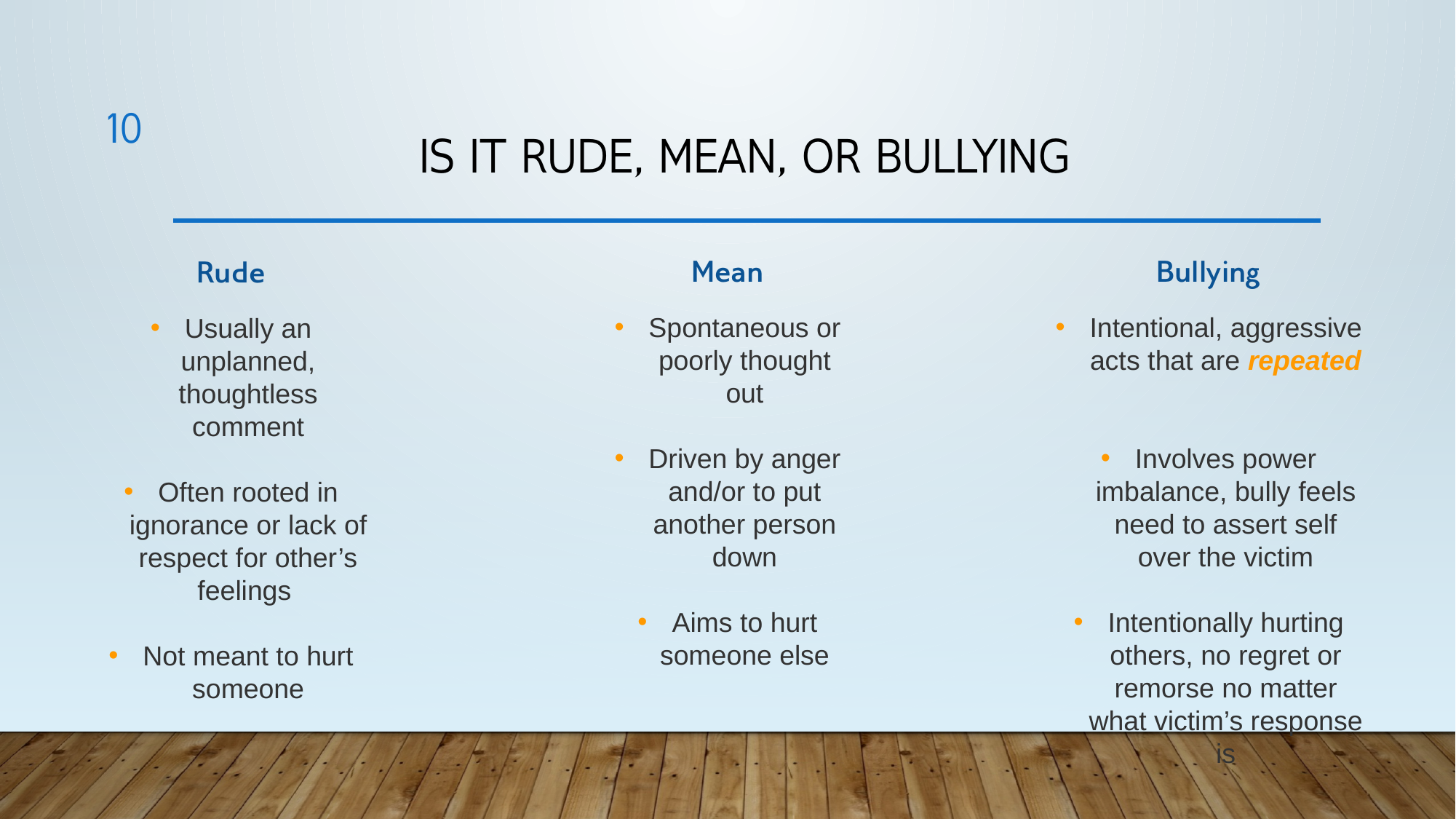

10
# Is it Rude, Mean, or Bullying
Mean

Spontaneous or poorly thought out

Driven by anger and/or to put another person down

Aims to hurt someone else
Bullying

Intentional, aggressive acts that are repeated

Involves power imbalance, bully feels need to assert self over the victim

Intentionally hurting others, no regret or remorse no matter what victim’s response is
Rude

Usually an unplanned, thoughtless comment

Often rooted in ignorance or lack of respect for other’s feelings

Not meant to hurt someone